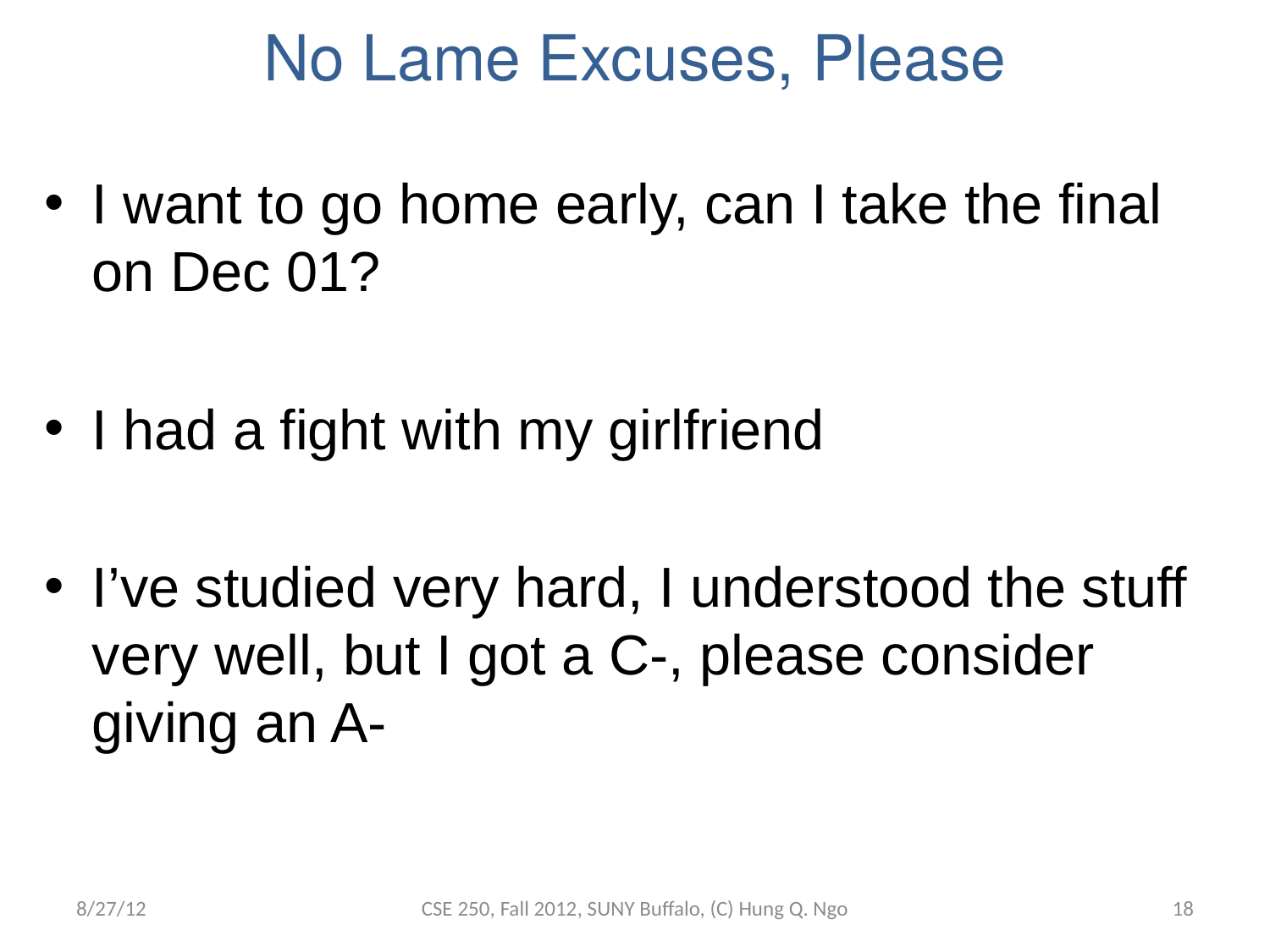

# No Lame Excuses, Please
I want to go home early, can I take the final on Dec 01?

I had a fight with my girlfriend

I’ve studied very hard, I understood the stuff very well, but I got a C-, please consider giving an A-
8/27/12
CSE 250, Fall 2012, SUNY Buffalo, (C) Hung Q. Ngo
18